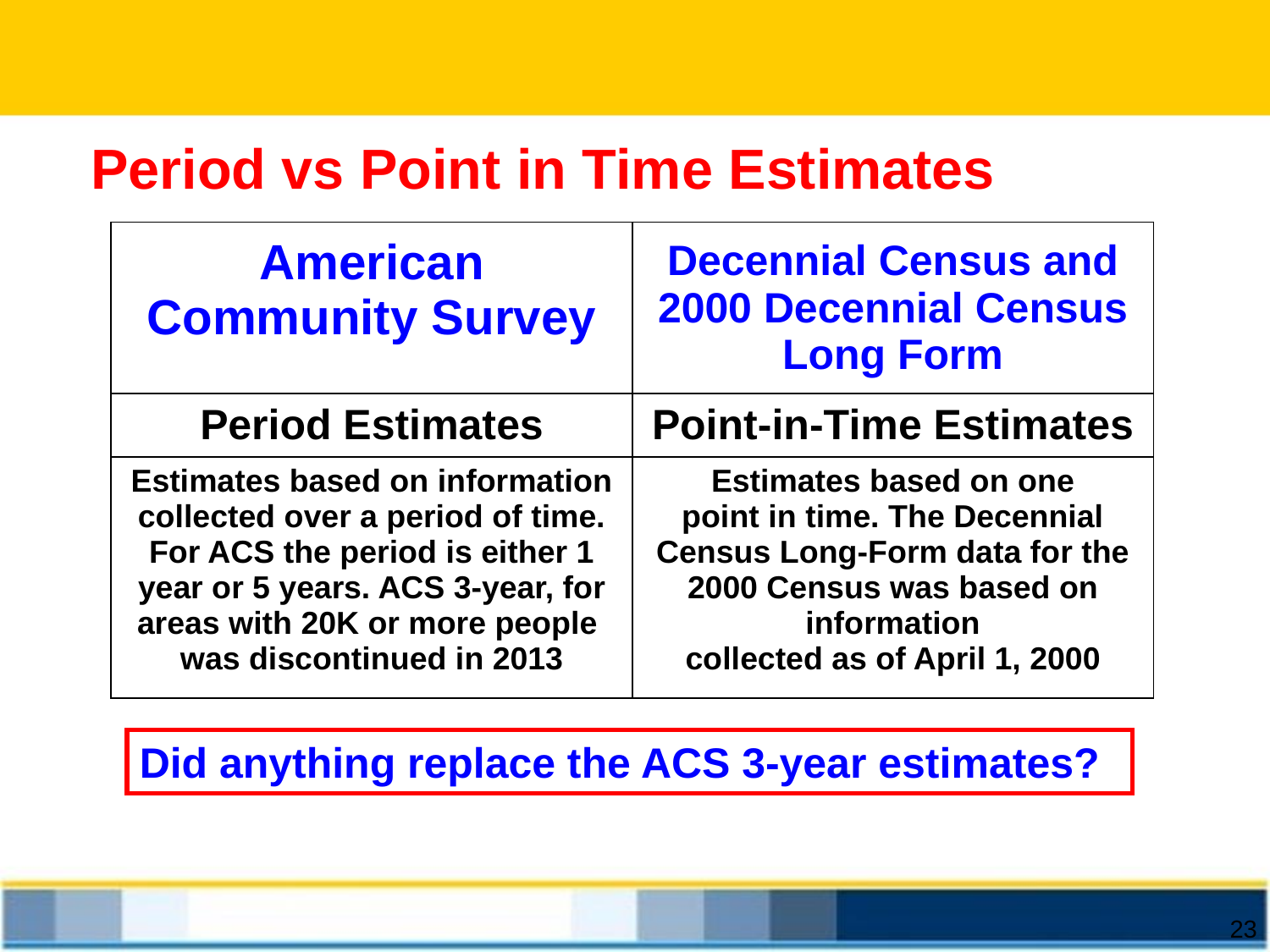

Period vs Point in Time Estimates
| American Community Survey | Decennial Census and 2000 Decennial Census Long Form |
| --- | --- |
| Period Estimates | Point-in-Time Estimates |
| Estimates based on information collected over a period of time. For ACS the period is either 1 year or 5 years. ACS 3-year, for areas with 20K or more people was discontinued in 2013 | Estimates based on one point in time. The Decennial Census Long-Form data for the 2000 Census was based on information collected as of April 1, 2000 |
Did anything replace the ACS 3-year estimates?
23